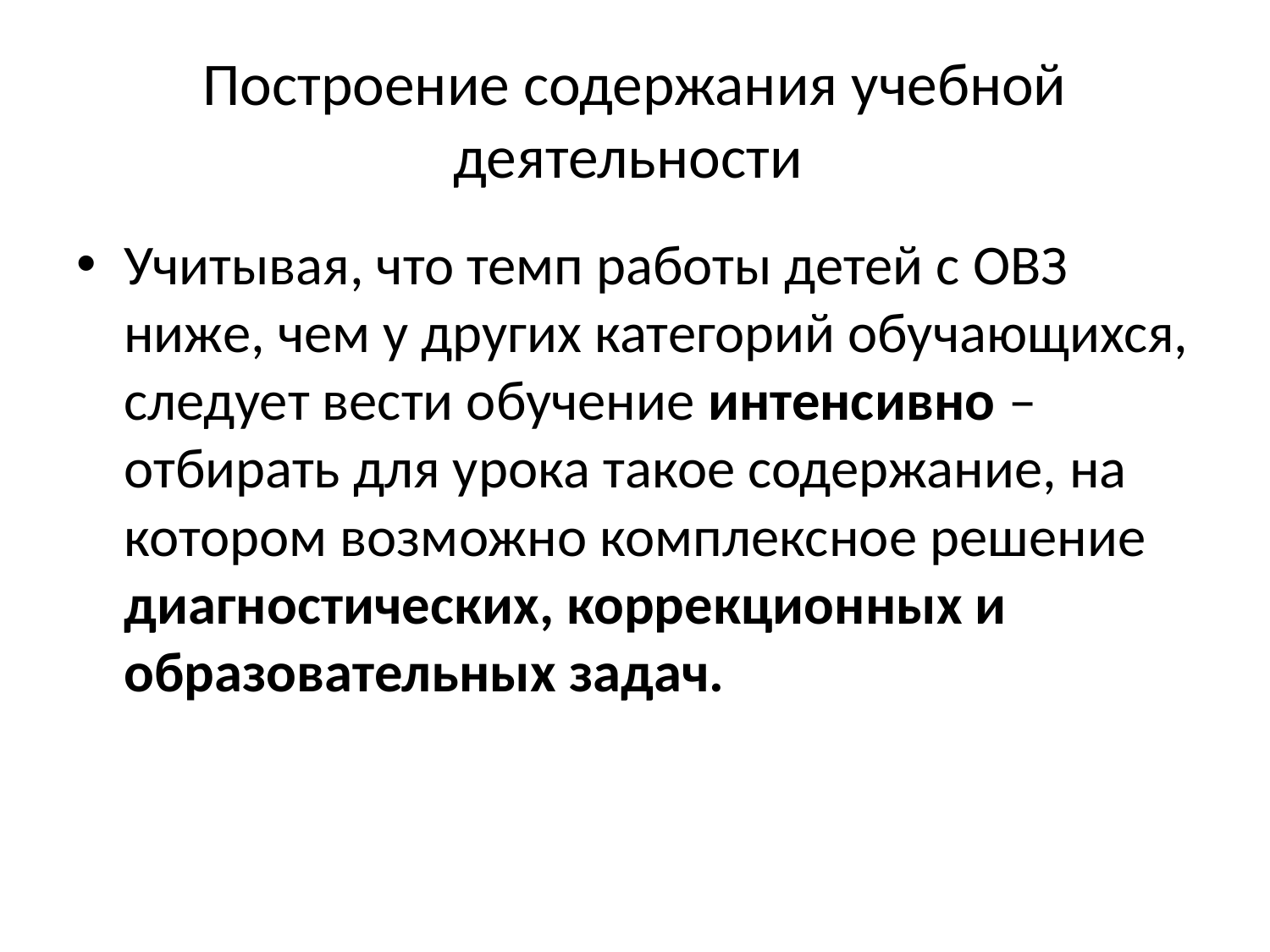

# Построение содержания учебной деятельности
Учитывая, что темп работы детей с ОВЗ   ниже, чем у других категорий обучающихся, следует вести обучение интенсивно – отбирать для урока такое содержание, на котором возможно комплексное решение диагностических, коррекционных и образовательных задач.